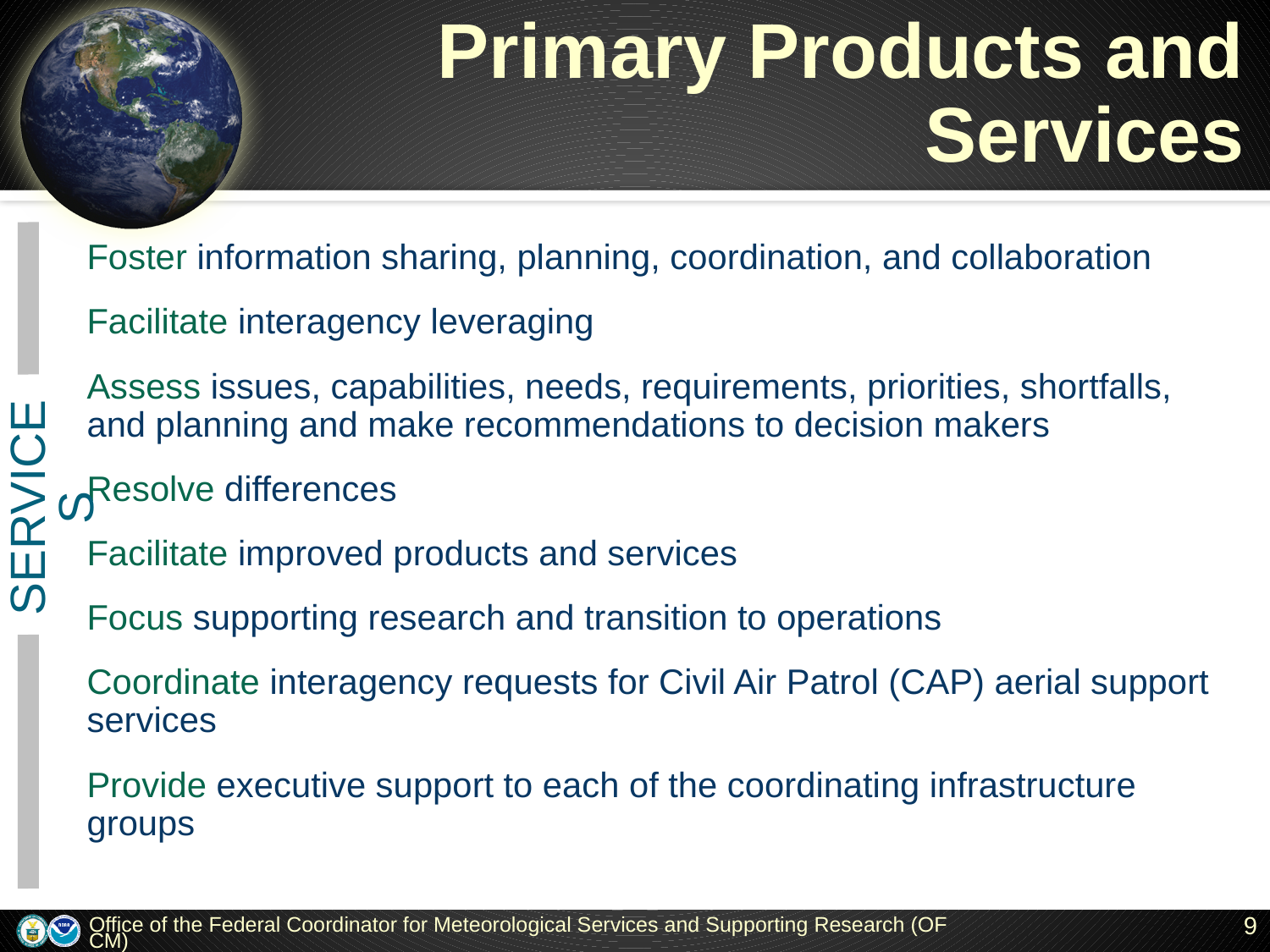

# Primary Products and Services

Foster information sharing, planning, coordination, and collaboration
Facilitate interagency leveraging
Assess issues, capabilities, needs, requirements, priorities, shortfalls, and planning and make recommendations to decision makers
Resolve differences
Facilitate improved products and services
Focus supporting research and transition to operations
Coordinate interagency requests for Civil Air Patrol (CAP) aerial support services
Provide executive support to each of the coordinating infrastructure groups
SERVICES

Office of the Federal Coordinator for Meteorological Services and Supporting Research (OFCM)
9